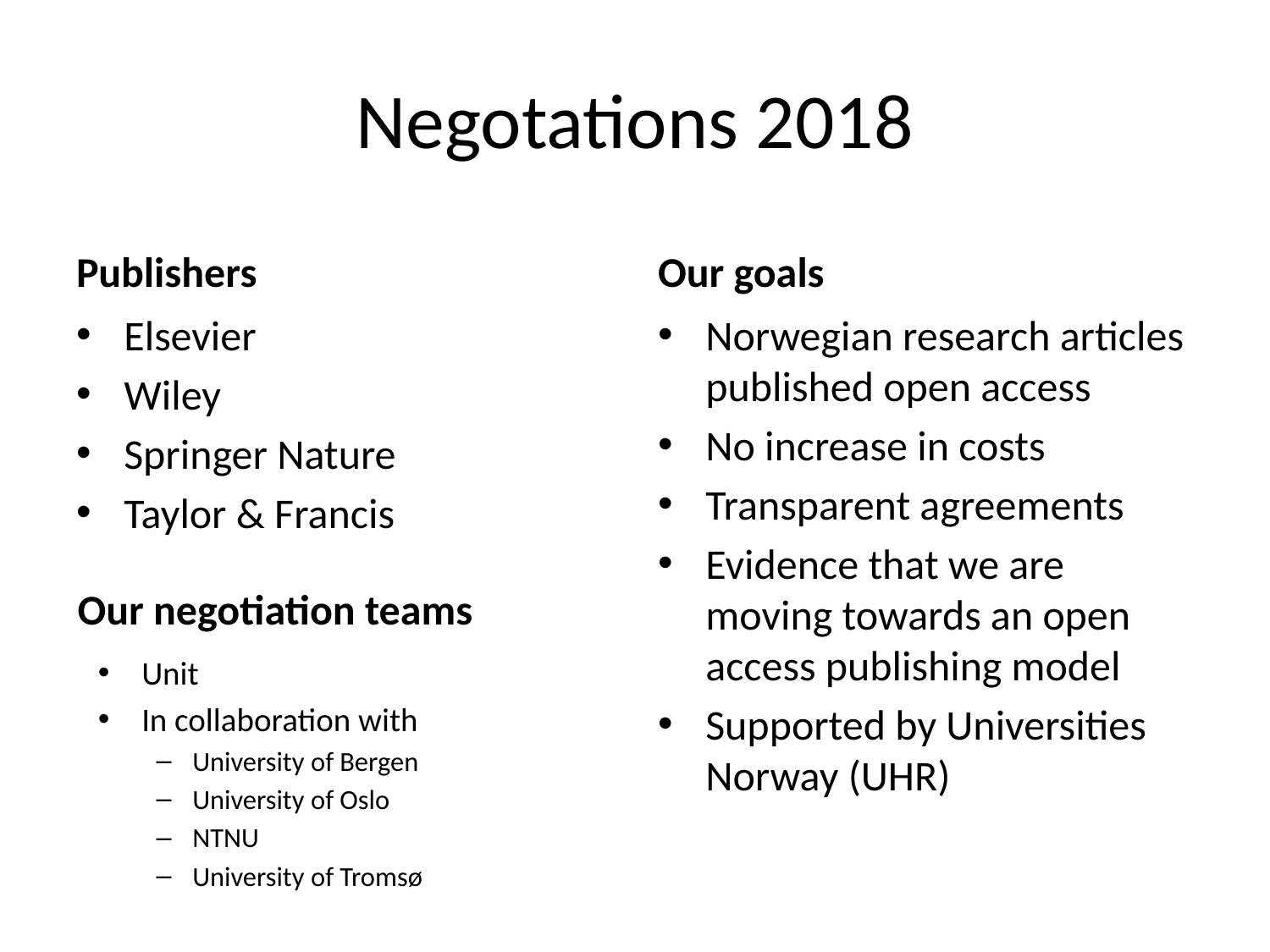

# Negotations 2018
Publishers
Our goals
Elsevier
Wiley
Springer Nature
Taylor & Francis
Norwegian research articles published open access
No increase in costs
Transparent agreements
Evidence that we are moving towards an open access publishing model
Supported by Universities Norway (UHR)
Our negotiation teams
Unit
In collaboration with
University of Bergen
University of Oslo
NTNU
University of Tromsø